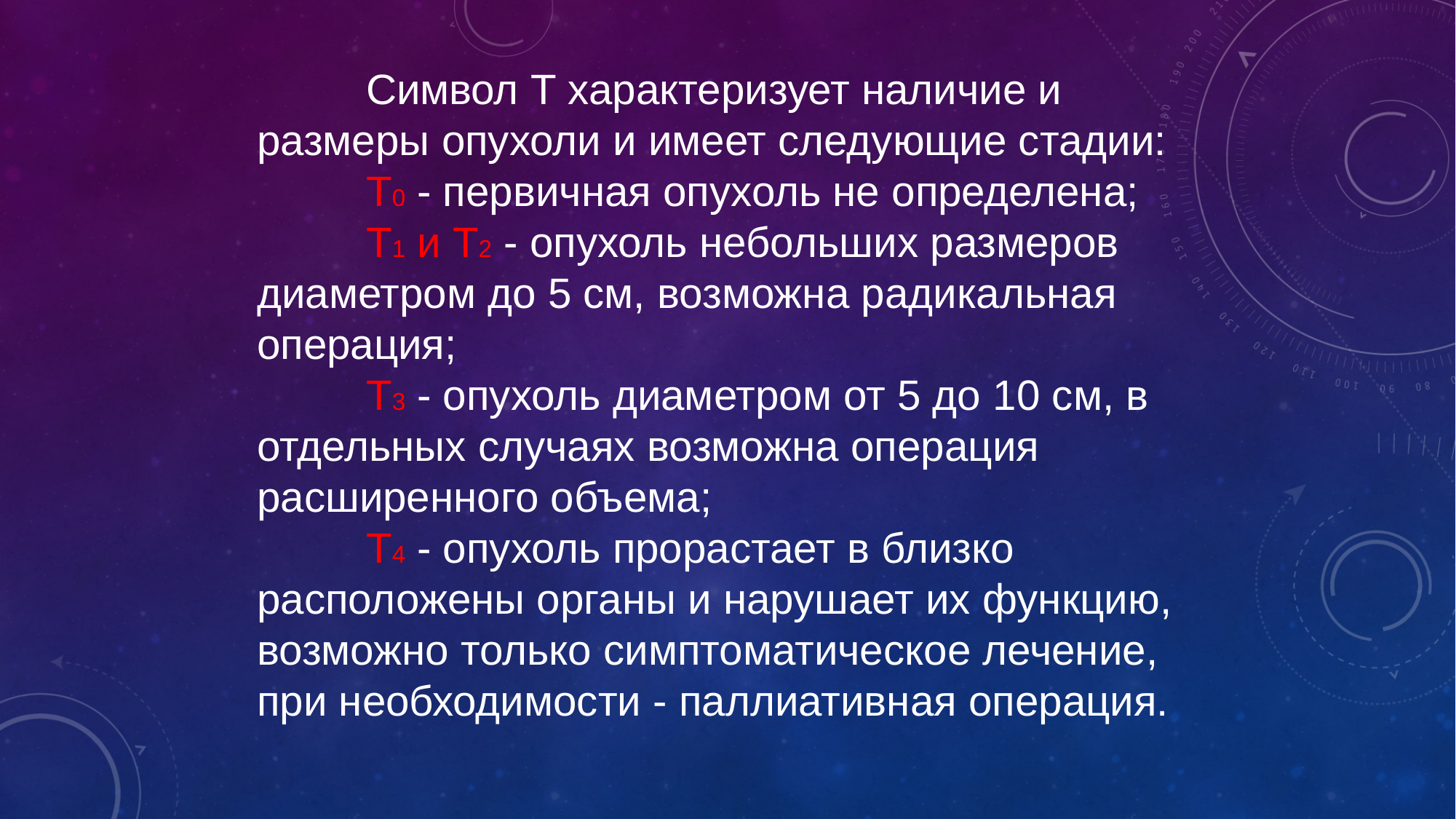

Символ Т характеризует наличие и размеры опухоли и имеет следующие стадии:
	Т0 - первичная опухоль не определена;
	Т1 и Т2 - опухоль небольших размеров диаметром до 5 см, возможна радикальная операция;
	Т3 - опухоль диаметром от 5 до 10 см, в отдельных случаях возможна операция расширенного объема;
	Т4 - опухоль прорастает в близко расположены органы и нарушает их функцию, возможно только симптоматическое лечение, при необходимости - паллиативная операция.